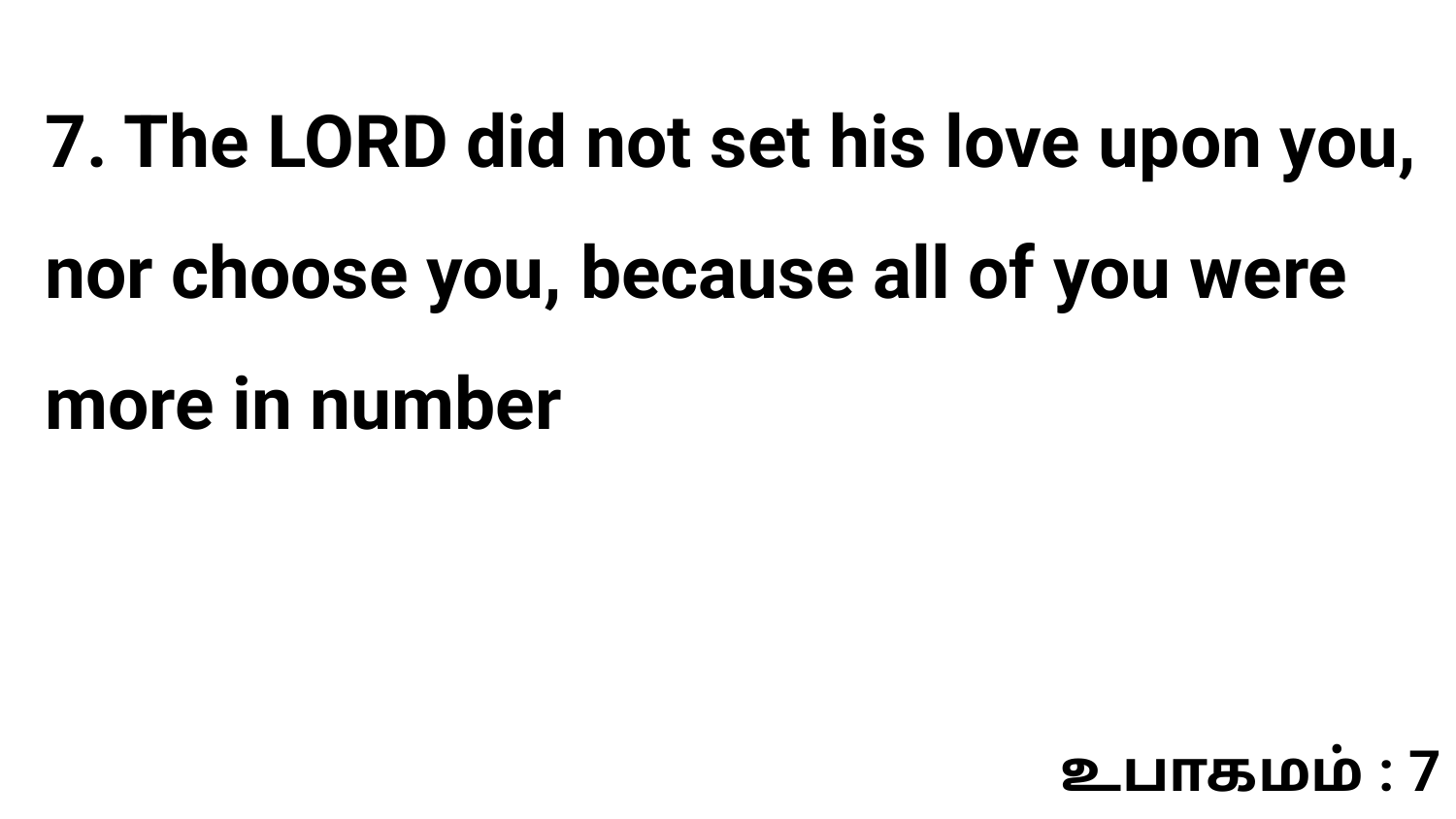

7. The LORD did not set his love upon you, nor choose you, because all of you were more in number
உபாகமம் : 7